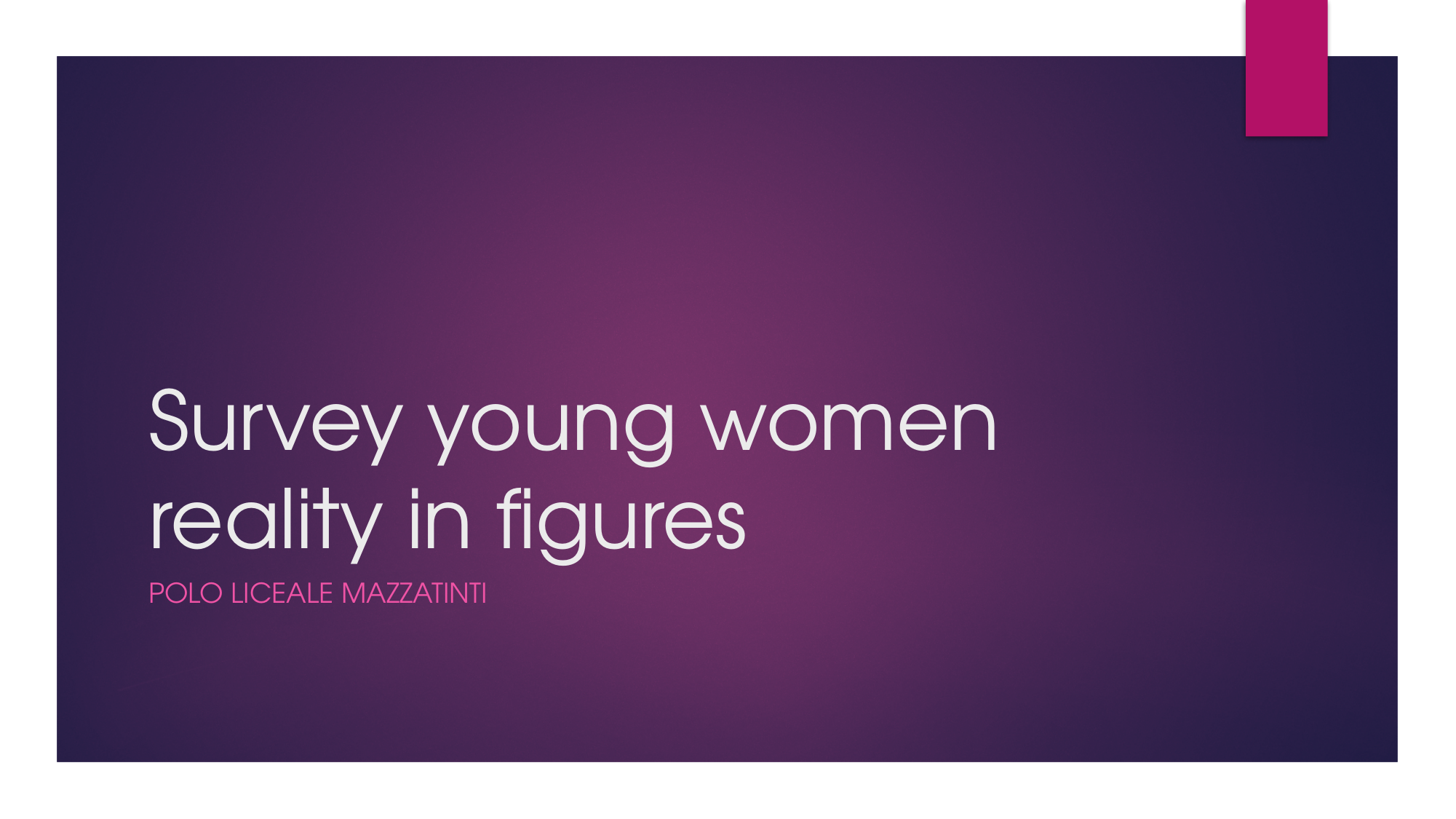

# Survey young women reality in figures
Polo liceale mazzatinti